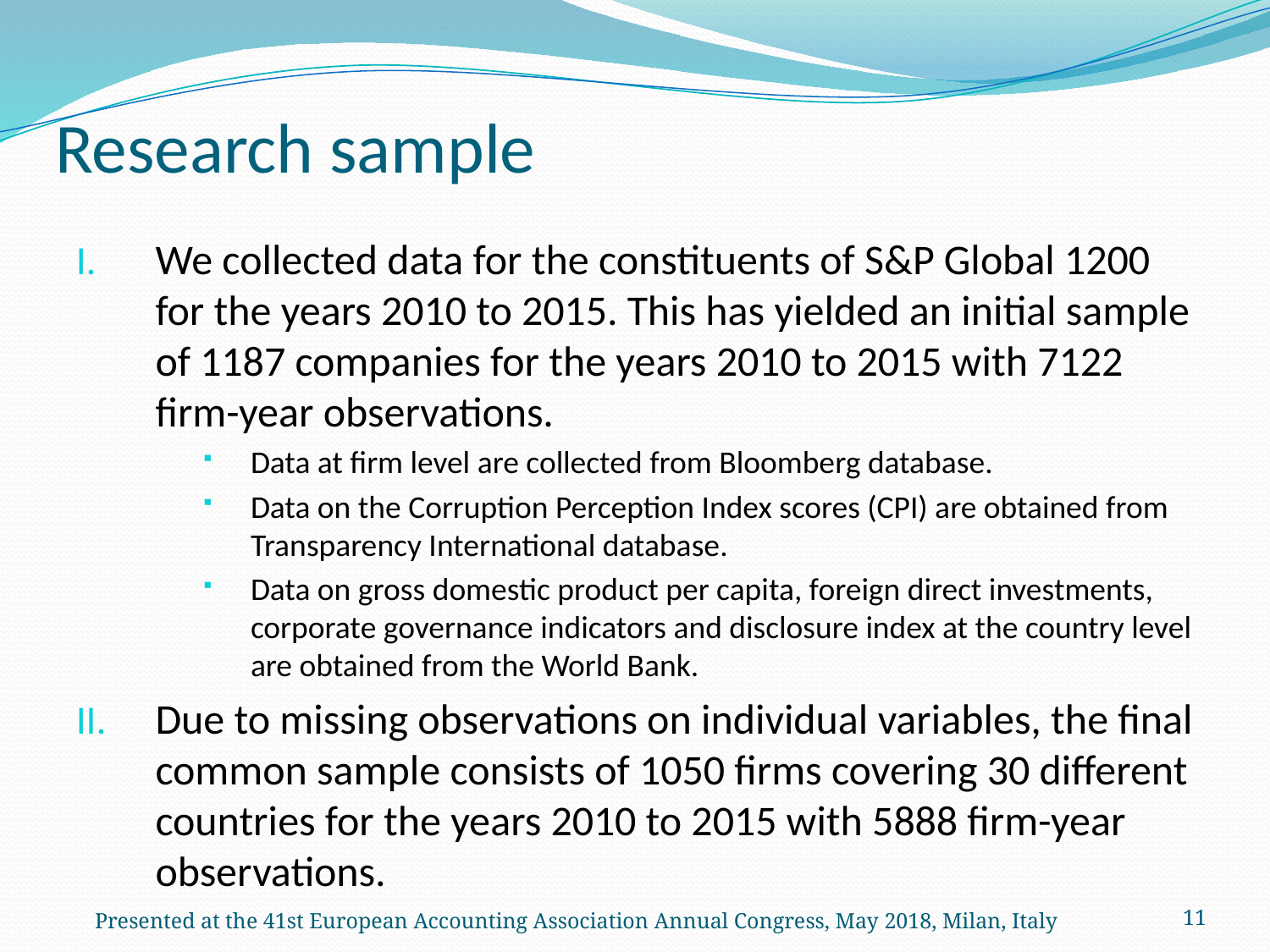

# Research sample
We collected data for the constituents of S&P Global 1200 for the years 2010 to 2015. This has yielded an initial sample of 1187 companies for the years 2010 to 2015 with 7122 firm-year observations.
Data at firm level are collected from Bloomberg database.
Data on the Corruption Perception Index scores (CPI) are obtained from Transparency International database.
Data on gross domestic product per capita, foreign direct investments, corporate governance indicators and disclosure index at the country level are obtained from the World Bank.
Due to missing observations on individual variables, the final common sample consists of 1050 firms covering 30 different countries for the years 2010 to 2015 with 5888 firm-year observations.
Presented at the 41st European Accounting Association Annual Congress, May 2018, Milan, Italy
11